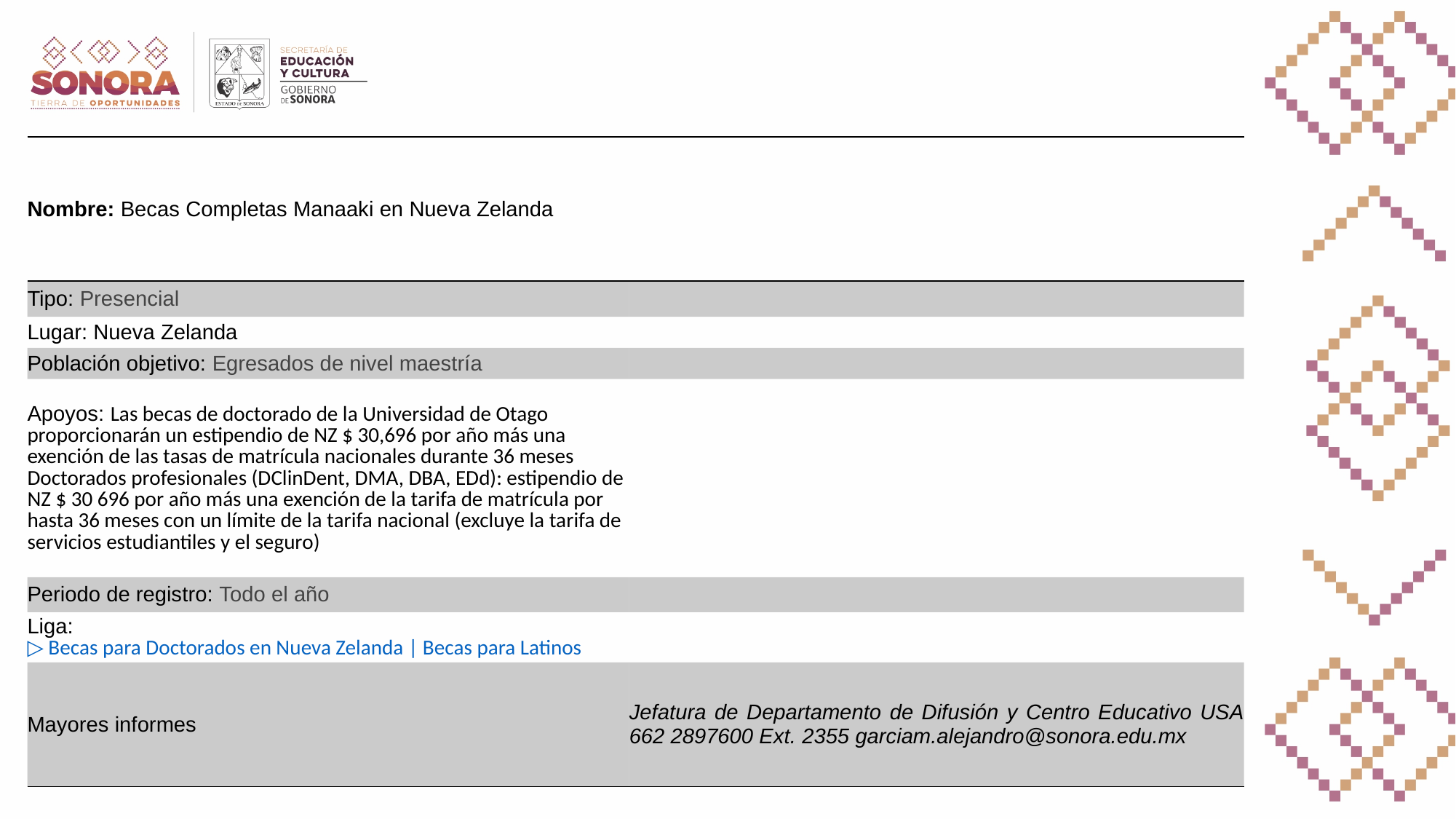

| Nombre: Becas Completas Manaaki en Nueva Zelanda |  |
| --- | --- |
| Tipo: Presencial |  |
| Lugar: Nueva Zelanda |  |
| Población objetivo: Egresados de nivel maestría |  |
| Apoyos: Las becas de doctorado de la Universidad de Otago proporcionarán un estipendio de NZ $ 30,696 por año más una exención de las tasas de matrícula nacionales durante 36 meses  Doctorados profesionales (DClinDent, DMA, DBA, EDd): estipendio de NZ $ 30 696 por año más una exención de la tarifa de matrícula por hasta 36 meses con un límite de la tarifa nacional (excluye la tarifa de servicios estudiantiles y el seguro) |  |
| Periodo de registro: Todo el año |  |
| Liga: ▷ Becas para Doctorados en Nueva Zelanda | Becas para Latinos |  |
| Mayores informes | Jefatura de Departamento de Difusión y Centro Educativo USA 662 2897600 Ext. 2355 garciam.alejandro@sonora.edu.mx |